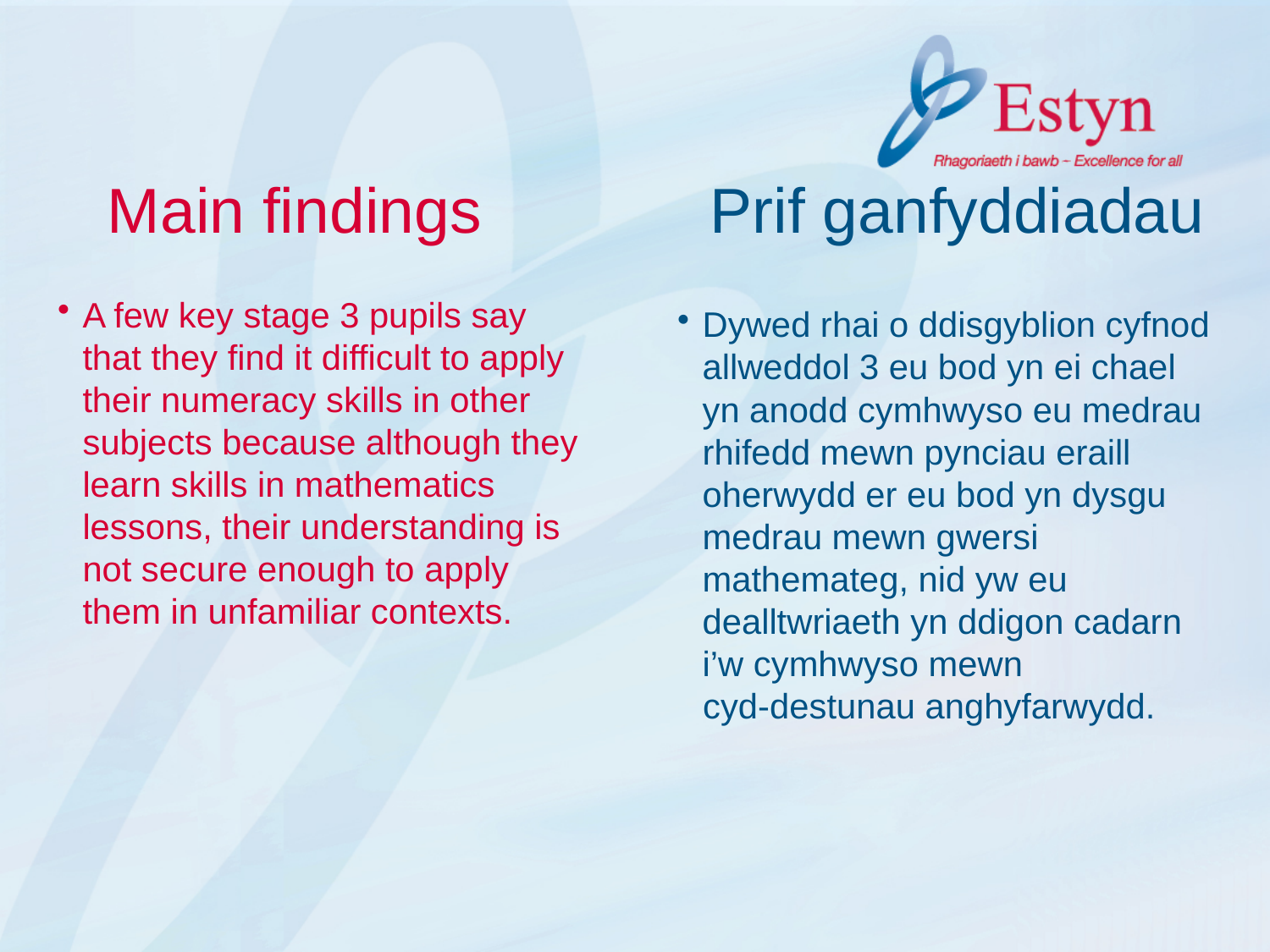

Main findings             Prif ganfyddiadau
A few key stage 3 pupils say that they find it difficult to apply their numeracy skills in other subjects because although they learn skills in mathematics lessons, their understanding is not secure enough to apply them in unfamiliar contexts.
Dywed rhai o ddisgyblion cyfnod allweddol 3 eu bod yn ei chael yn anodd cymhwyso eu medrau rhifedd mewn pynciau eraill oherwydd er eu bod yn dysgu medrau mewn gwersi mathemateg, nid yw eu dealltwriaeth yn ddigon cadarn i’w cymhwyso mewn
cyd-destunau anghyfarwydd.